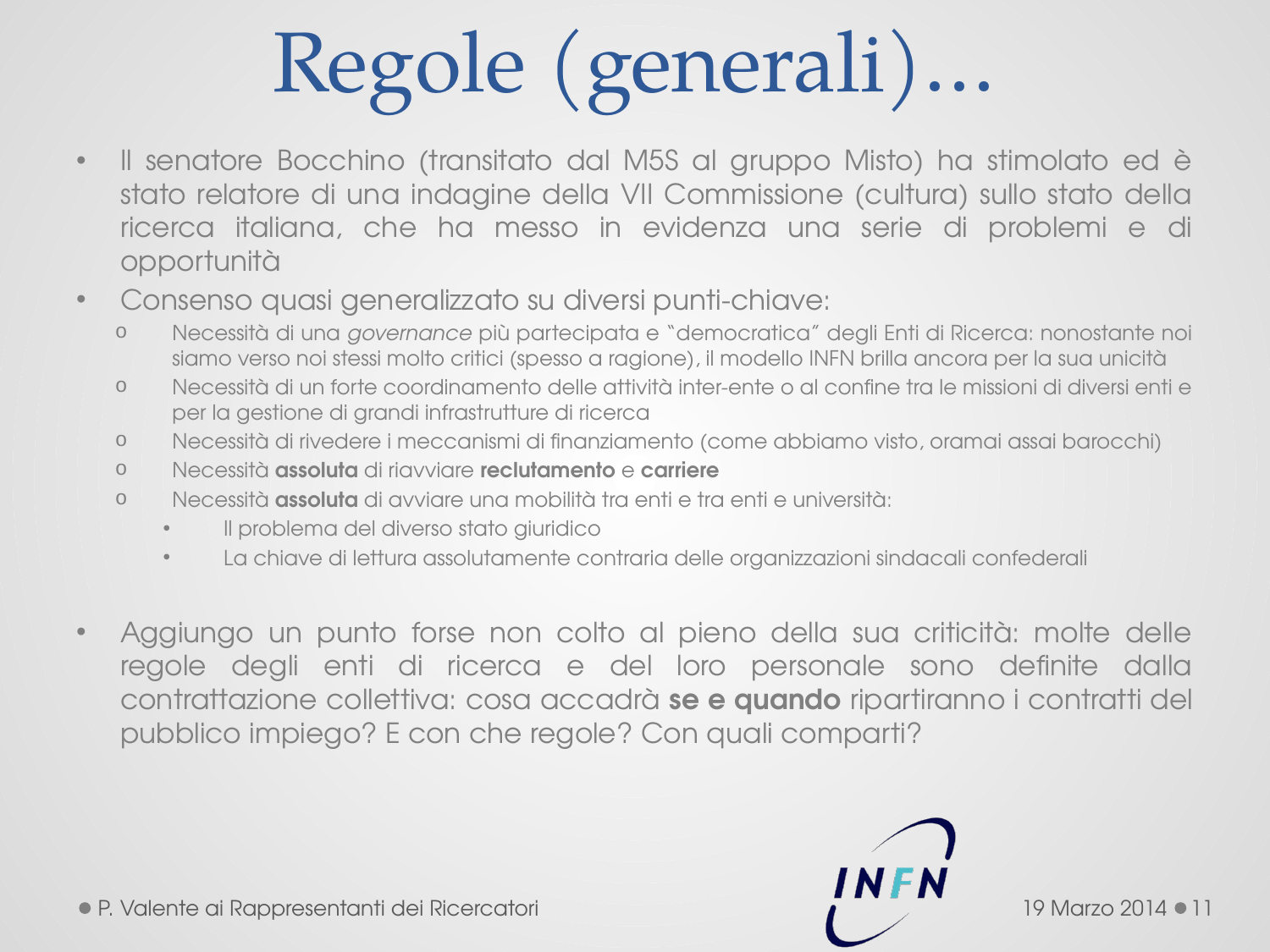

# Regole (generali)…
Il senatore Bocchino (transitato dal M5S al gruppo Misto) ha stimolato ed è stato relatore di una indagine della VII Commissione (cultura) sullo stato della ricerca italiana, che ha messo in evidenza una serie di problemi e di opportunità
Consenso quasi generalizzato su diversi punti-chiave:
Necessità di una governance più partecipata e “democratica” degli Enti di Ricerca: nonostante noi siamo verso noi stessi molto critici (spesso a ragione), il modello INFN brilla ancora per la sua unicità
Necessità di un forte coordinamento delle attività inter-ente o al confine tra le missioni di diversi enti e per la gestione di grandi infrastrutture di ricerca
Necessità di rivedere i meccanismi di finanziamento (come abbiamo visto, oramai assai barocchi)
Necessità assoluta di riavviare reclutamento e carriere
Necessità assoluta di avviare una mobilità tra enti e tra enti e università:
Il problema del diverso stato giuridico
La chiave di lettura assolutamente contraria delle organizzazioni sindacali confederali

Aggiungo un punto forse non colto al pieno della sua criticità: molte delle regole degli enti di ricerca e del loro personale sono definite dalla contrattazione collettiva: cosa accadrà se e quando ripartiranno i contratti del pubblico impiego? E con che regole? Con quali comparti?
P. Valente ai Rappresentanti dei Ricercatori
19 Marzo 2014
11